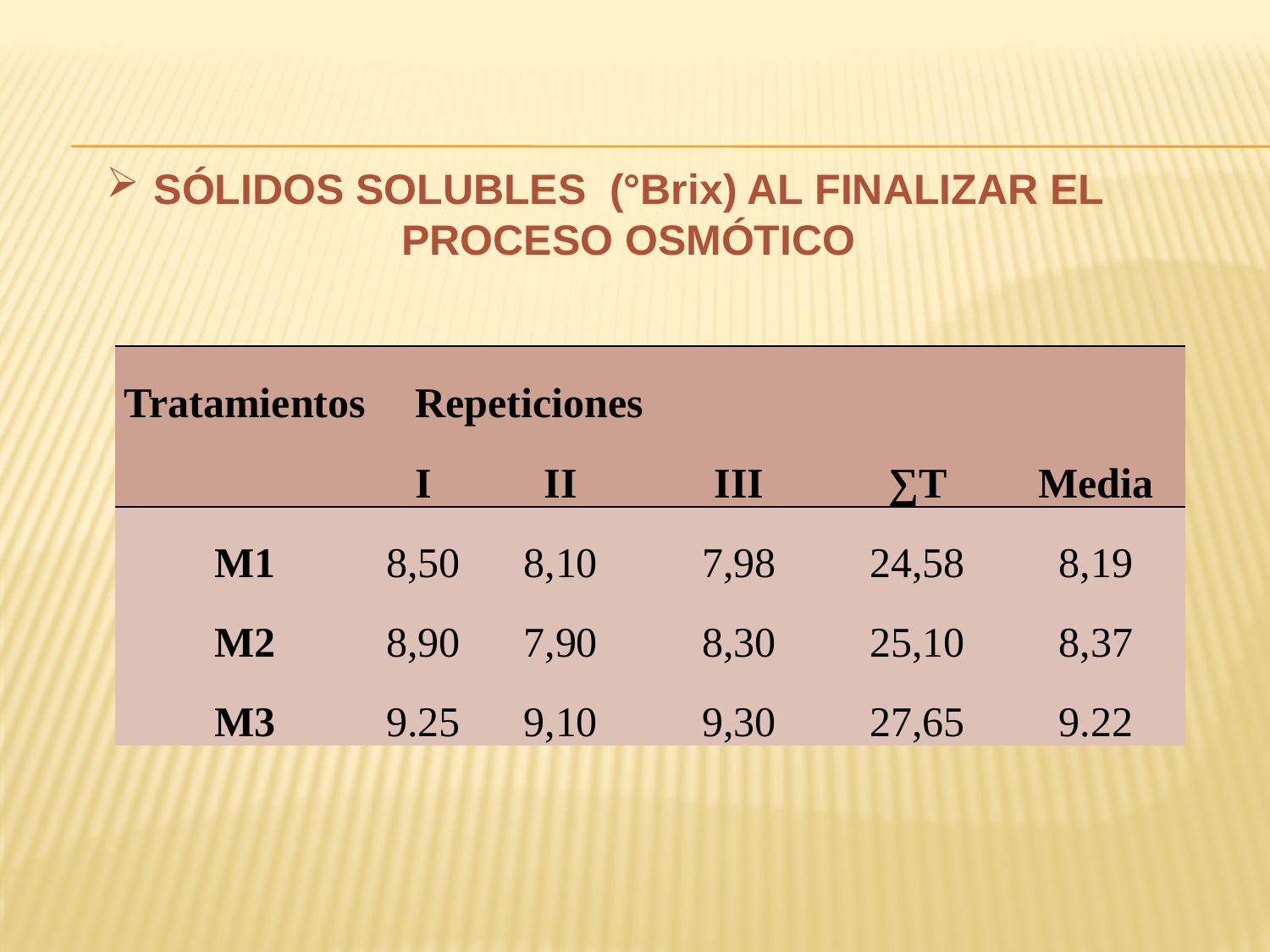

SÓLIDOS SOLUBLES  (°Brix) AL FINALIZAR EL PROCESO OSMÓTICO
| Tratamientos | Repeticiones |  |  |  |  |
| --- | --- | --- | --- | --- | --- |
|  | I | II | III | ∑T | Media |
| M1 | 8,50 | 8,10 | 7,98 | 24,58 | 8,19 |
| M2 | 8,90 | 7,90 | 8,30 | 25,10 | 8,37 |
| M3 | 9.25 | 9,10 | 9,30 | 27,65 | 9.22 |